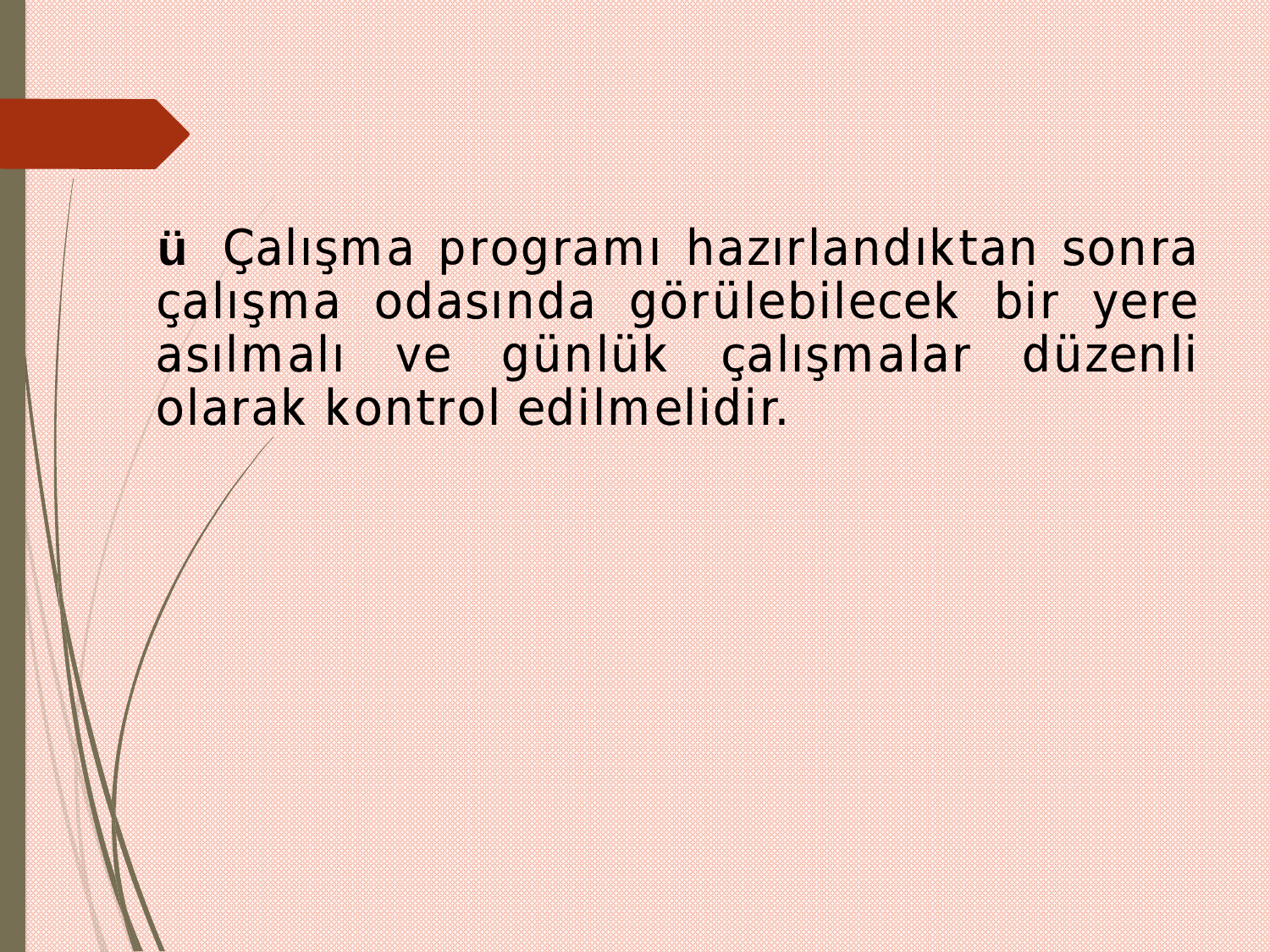

ü  Çalışma programı hazırlandıktan sonra çalışma odasında görülebilecek bir yere asılmalı ve günlük çalışmalar düzenli olarak kontrol edilmelidir.